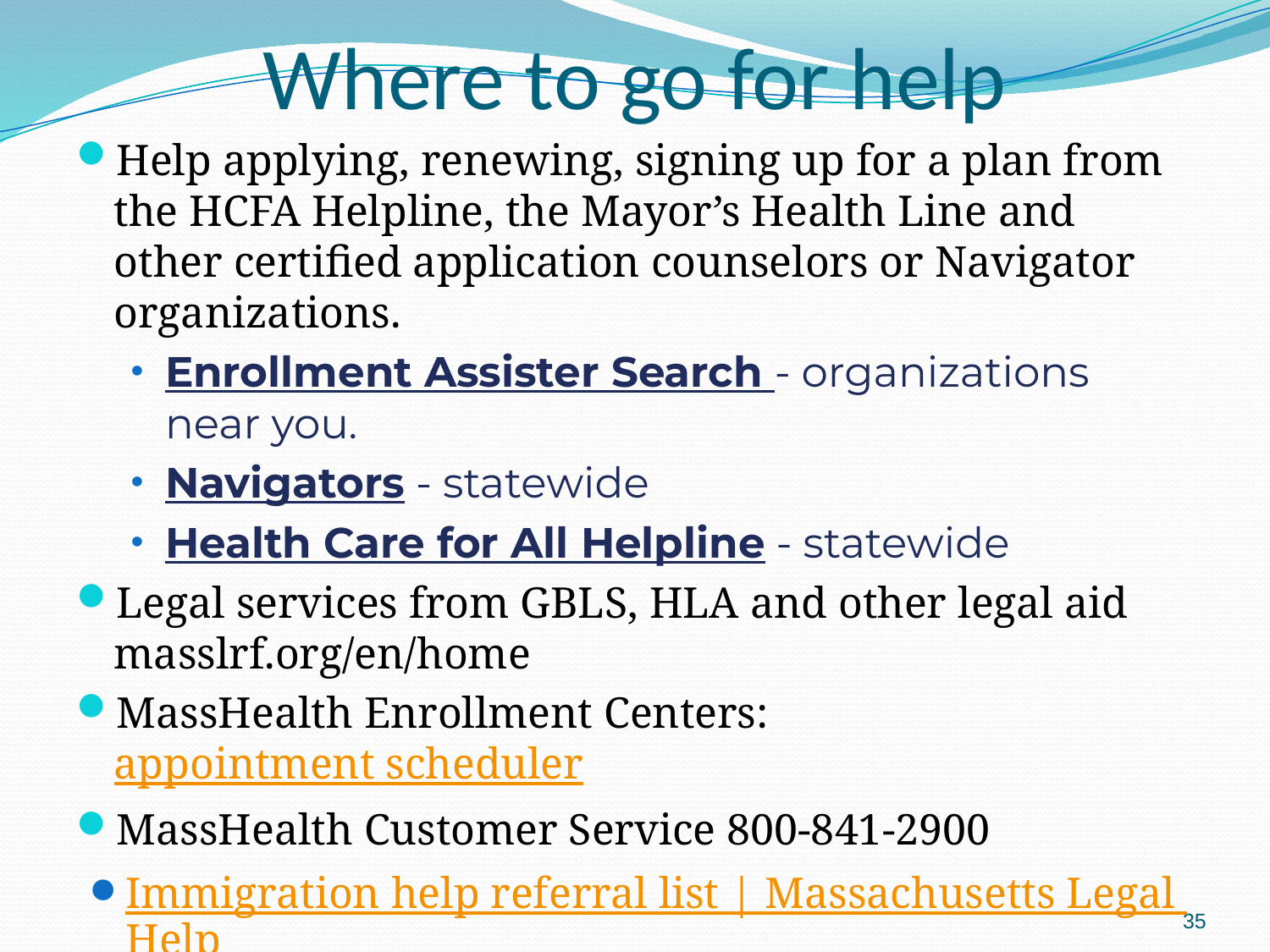

# Where to go for help
Help applying, renewing, signing up for a plan from the HCFA Helpline, the Mayor’s Health Line and other certified application counselors or Navigator organizations.
Enrollment Assister Search - organizations near you.
Navigators - statewide
Health Care for All Helpline - statewide
Legal services from GBLS, HLA and other legal aid masslrf.org/en/home
MassHealth Enrollment Centers: appointment scheduler
MassHealth Customer Service 800-841-2900
Immigration help referral list | Massachusetts Legal Help
35